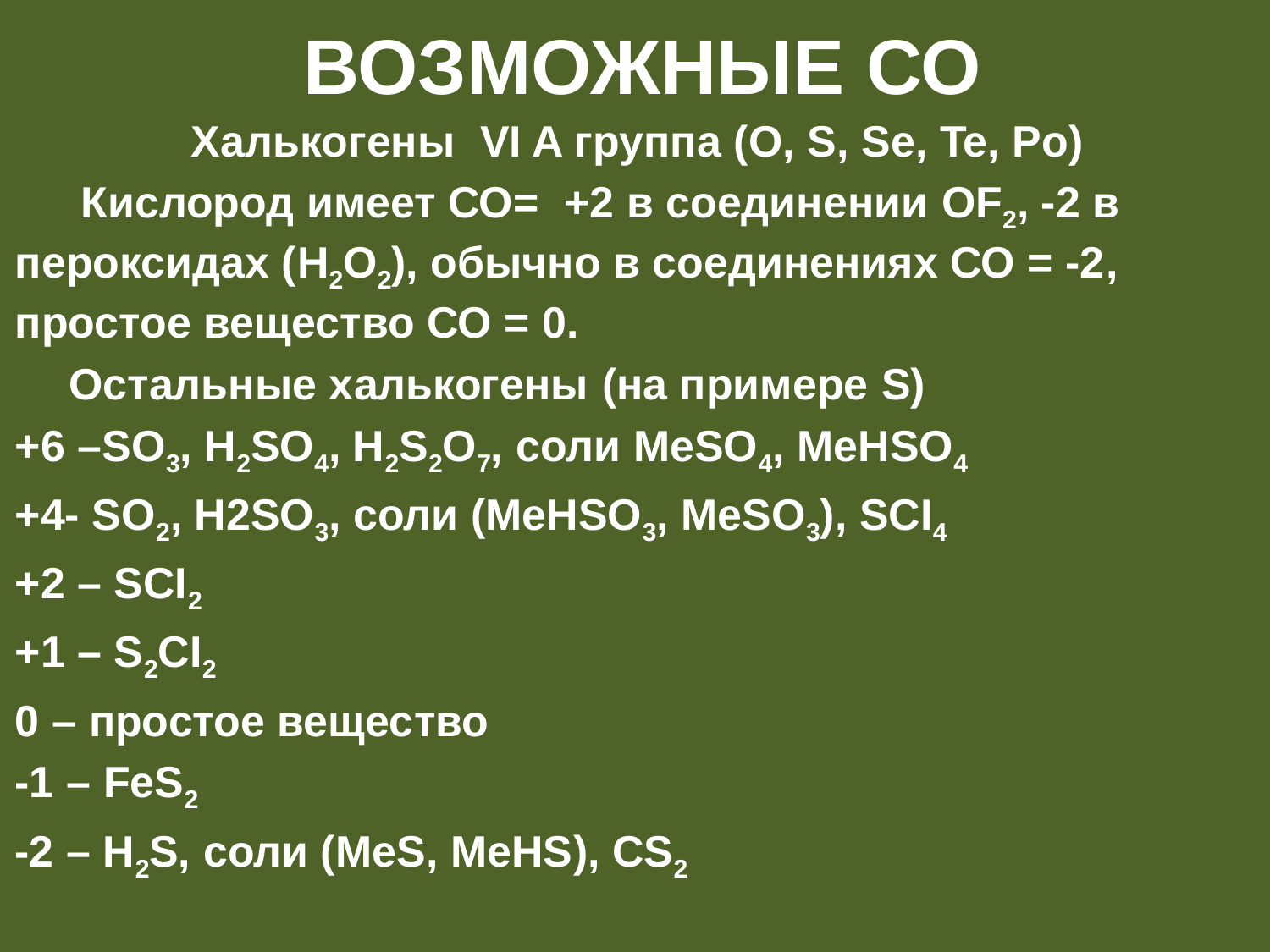

# Возможные со
Халькогены  VI A группа (O, S, Se, Te, Po)
 Кислород имеет СО=  +2 в соединении OF2, -2 в пероксидах (H2O2), обычно в соединениях СО = -2, простое вещество СО = 0.
Остальные халькогены (на примере S)
+6 –SO3, H2SO4, H2S2O7, соли MeSO4, MeHSO4
+4- SO2, H2SO3, соли (MeHSO3, MeSO3), SCI4
+2 – SCI2
+1 – S2CI2
0 – простое вещество
-1 – FeS2
-2 – H2S, соли (MeS, MeHS), CS2